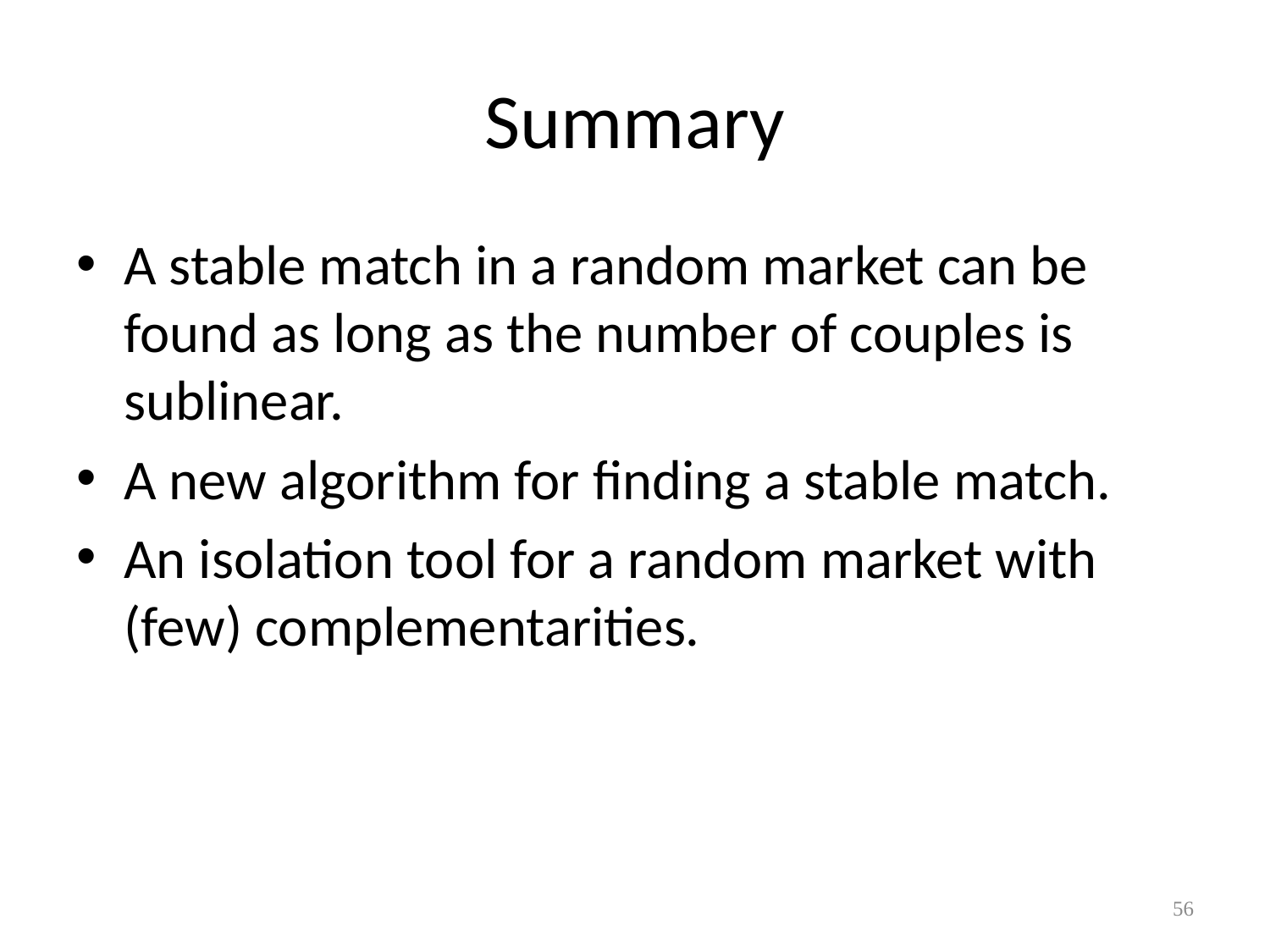

# Summary
A stable match in a random market can be found as long as the number of couples is sublinear.
A new algorithm for finding a stable match.
An isolation tool for a random market with (few) complementarities.

56